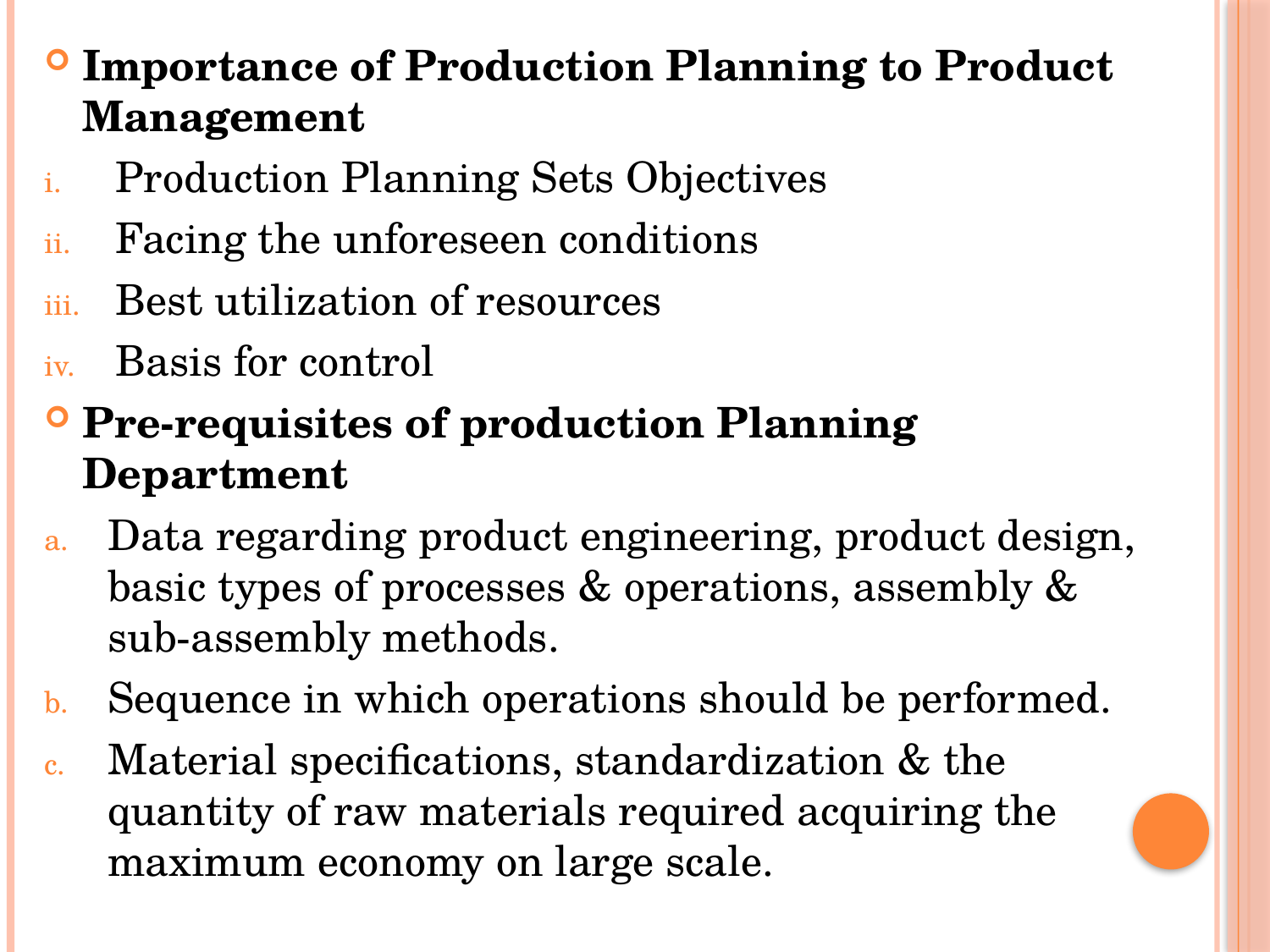

#
Importance of Production Planning to Product Management
Production Planning Sets Objectives
Facing the unforeseen conditions
Best utilization of resources
Basis for control
Pre-requisites of production Planning Department
Data regarding product engineering, product design, basic types of processes & operations, assembly & sub-assembly methods.
Sequence in which operations should be performed.
Material specifications, standardization & the quantity of raw materials required acquiring the maximum economy on large scale.